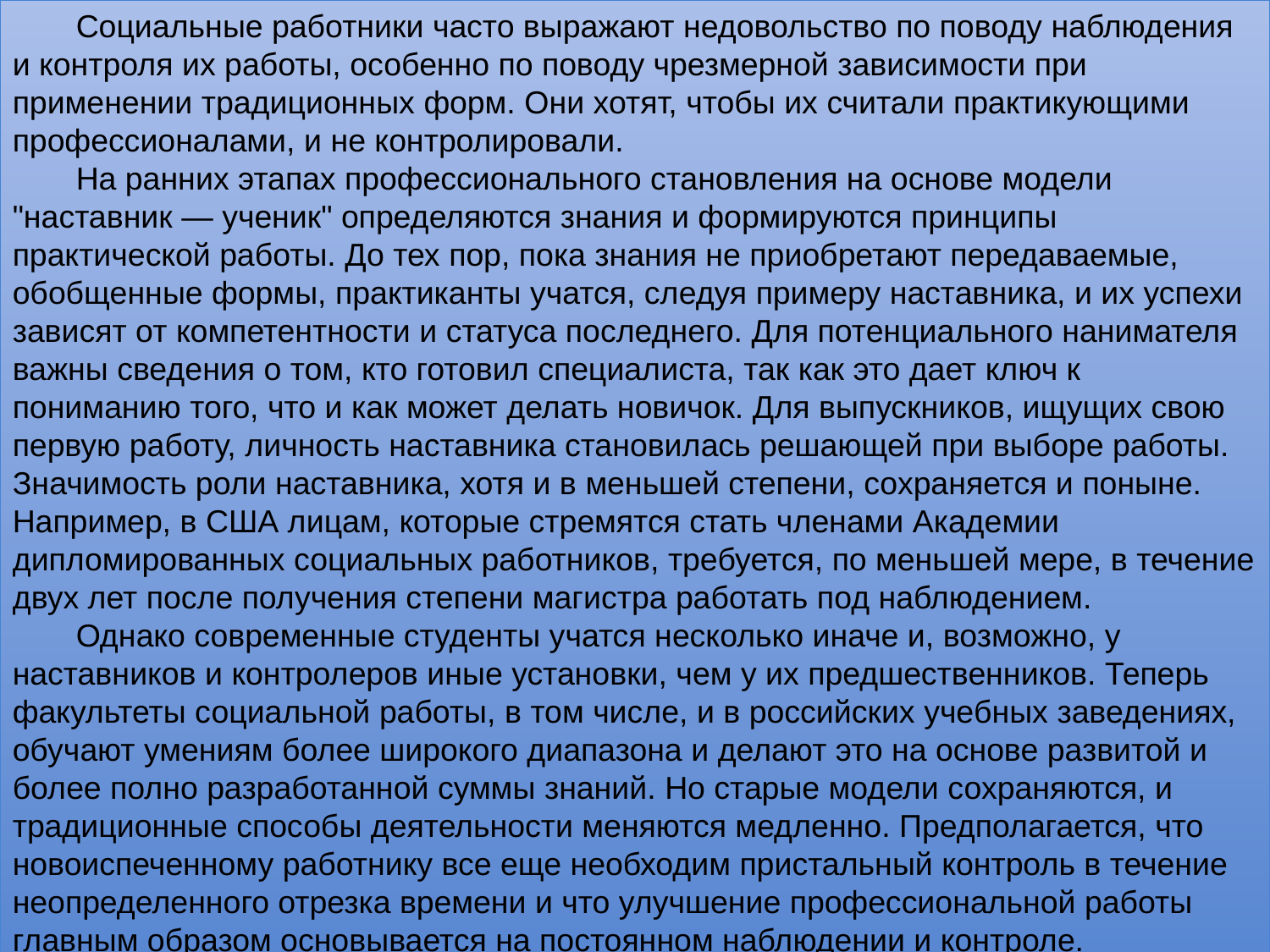

Социальные работники часто выражают недовольство по поводу наблюдения и контроля их работы, особенно по поводу чрезмерной зависимости при применении традиционных форм. Они хотят, чтобы их считали практикующими профессионалами, и не контролировали.
На ранних этапах профессионального становления на основе модели "наставник — ученик" определяются знания и формируются принципы практической работы. До тех пор, пока знания не приобретают передаваемые, обобщенные формы, практиканты учатся, следуя примеру наставника, и их успехи зависят от компетентности и статуса последнего. Для потенциального нанимателя важны сведения о том, кто готовил специалиста, так как это дает ключ к пониманию того, что и как может делать новичок. Для выпускников, ищущих свою первую работу, личность наставника становилась решающей при выборе работы. Значимость роли наставника, хотя и в меньшей степени, сохраняется и поныне. Например, в США лицам, которые стремятся стать членами Академии дипломированных социальных работников, требуется, по меньшей мере, в течение двух лет после получения степени магистра работать под наблюдением.
Однако современные студенты учатся несколько иначе и, возможно, у наставников и контролеров иные установки, чем у их предшественников. Теперь факультеты социальной работы, в том числе, и в российских учебных заведениях, обучают умениям более широкого диапазона и делают это на основе развитой и более полно разработанной суммы знаний. Но старые модели сохраняются, и традиционные способы деятельности меняются медленно. Предполагается, что новоиспеченному работнику все еще необходим пристальный контроль в течение неопределенного отрезка времени и что улучшение профессиональной работы главным образом основывается на постоянном наблюдении и контроле.